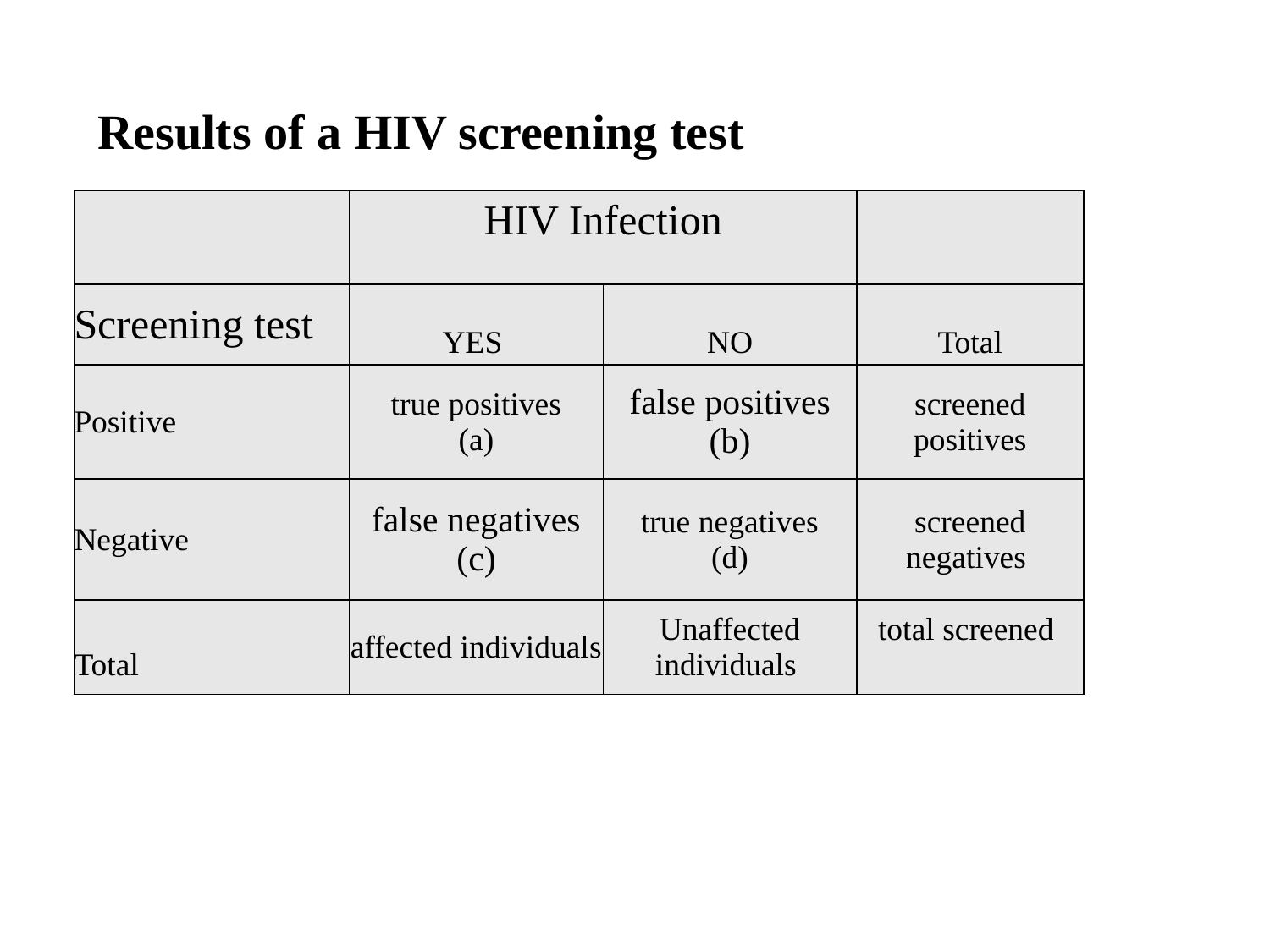

Results of a HIV screening test
|  | HIV Infection |  |  |
| --- | --- | --- | --- |
| Screening test | YES | NO | Total |
| Positive | true positives (a) | false positives (b) | screened positives |
| Negative | false negatives (c) | true negatives (d) | screened negatives |
| Total | affected individuals | Unaffected individuals | total screened |